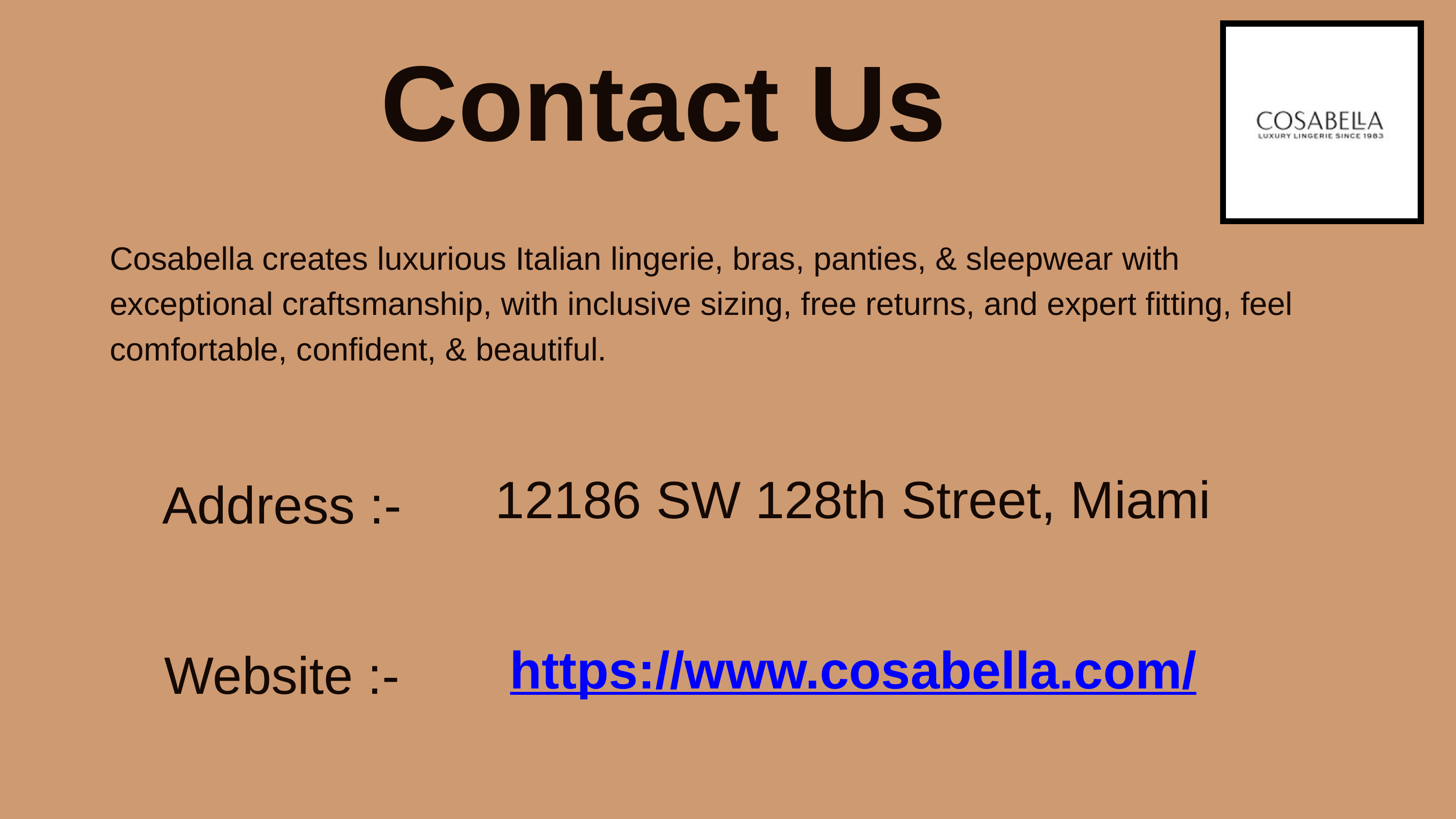

Contact Us

Cosabella creates luxurious Italian lingerie, bras, panties, & sleepwear with exceptional craftsmanship, with inclusive sizing, free returns, and expert fitting, feel comfortable, confident, & beautiful.
12186 SW 128th Street, Miami
Address :-
https://www.cosabella.com/
Website :-